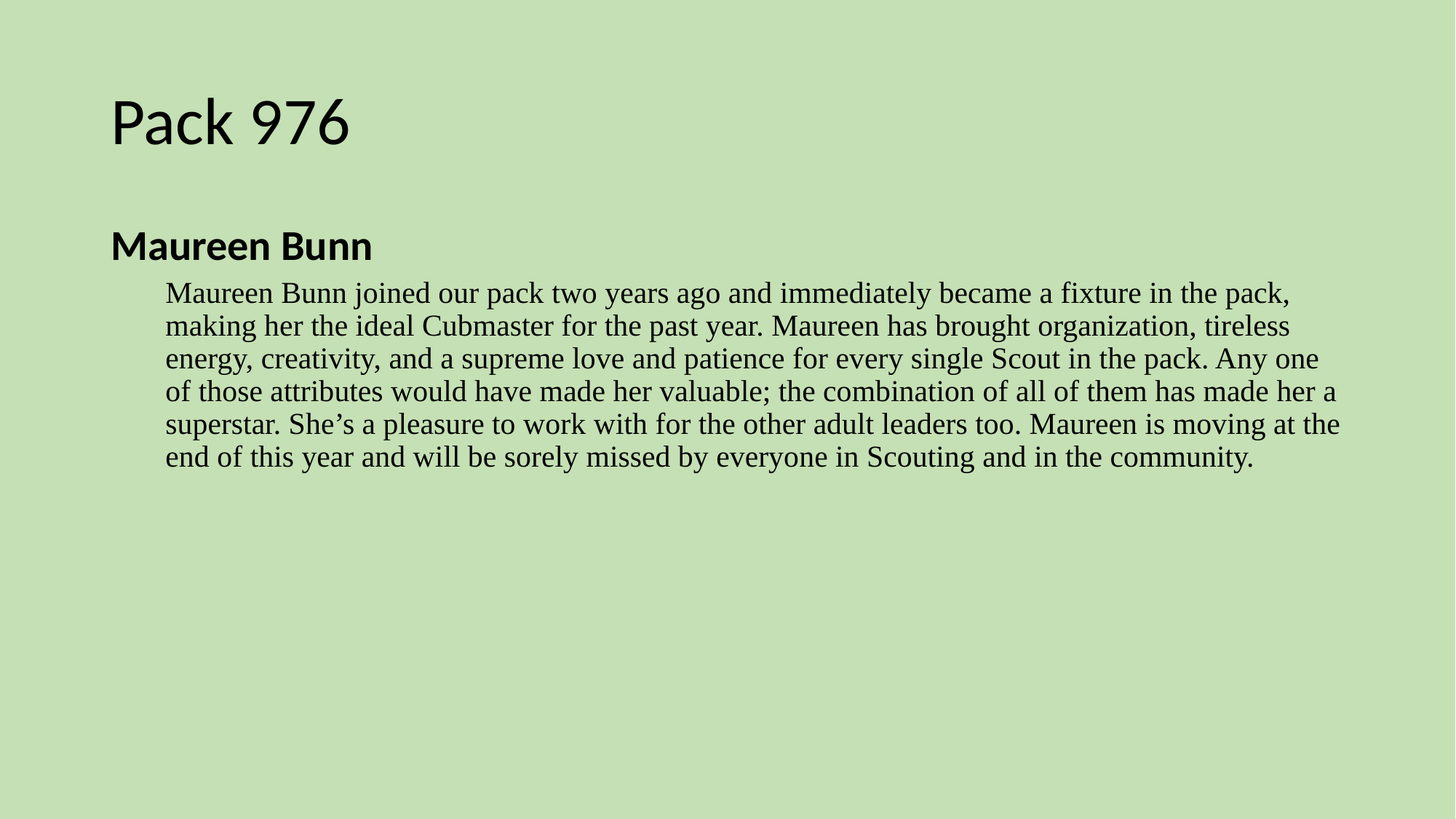

# Pack 976
Maureen Bunn
Maureen Bunn joined our pack two years ago and immediately became a fixture in the pack, making her the ideal Cubmaster for the past year. Maureen has brought organization, tireless energy, creativity, and a supreme love and patience for every single Scout in the pack. Any one of those attributes would have made her valuable; the combination of all of them has made her a superstar. She’s a pleasure to work with for the other adult leaders too. Maureen is moving at the end of this year and will be sorely missed by everyone in Scouting and in the community.